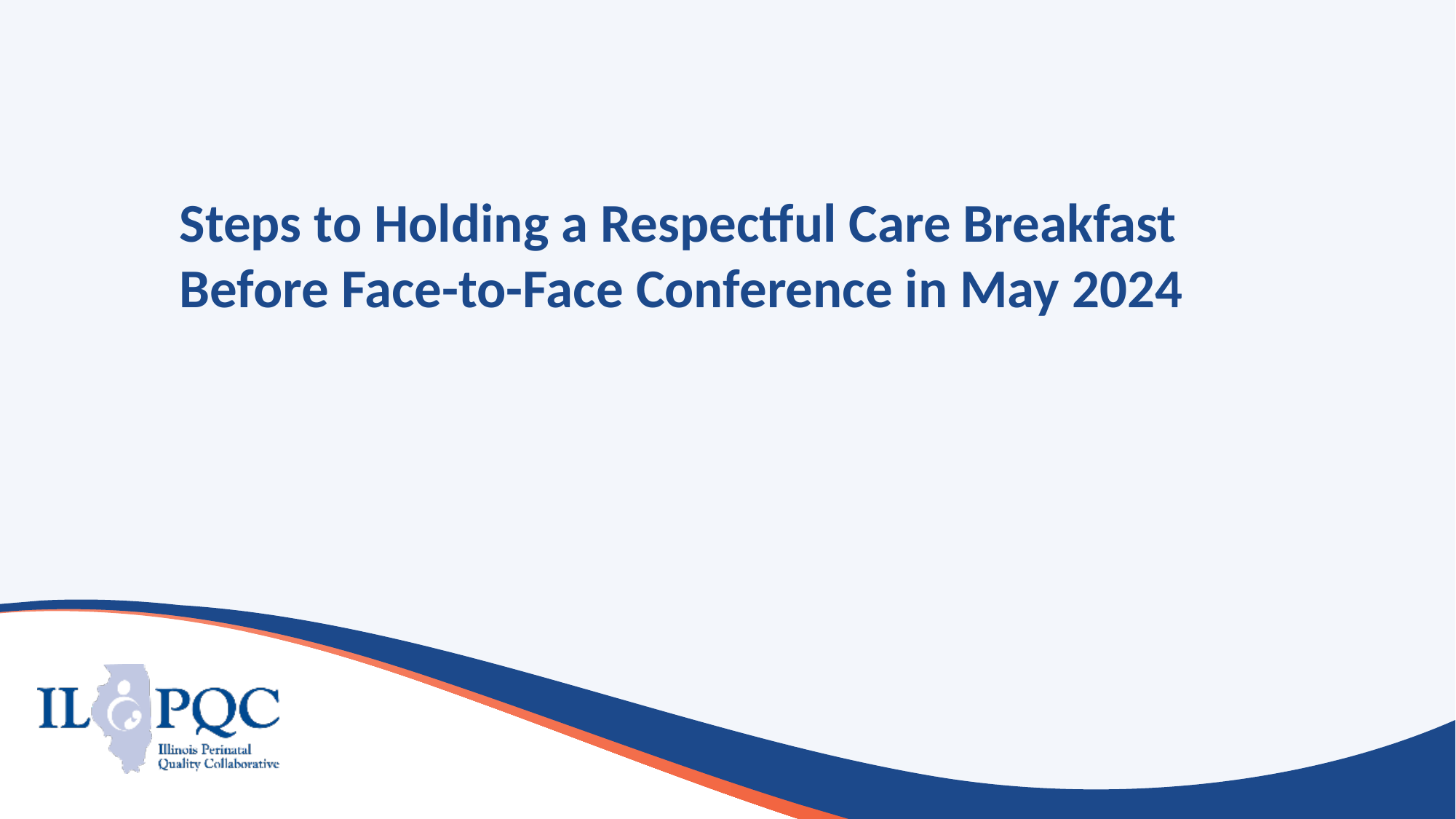

# Steps to Holding a Respectful Care Breakfast Before Face-to-Face Conference in May 2024